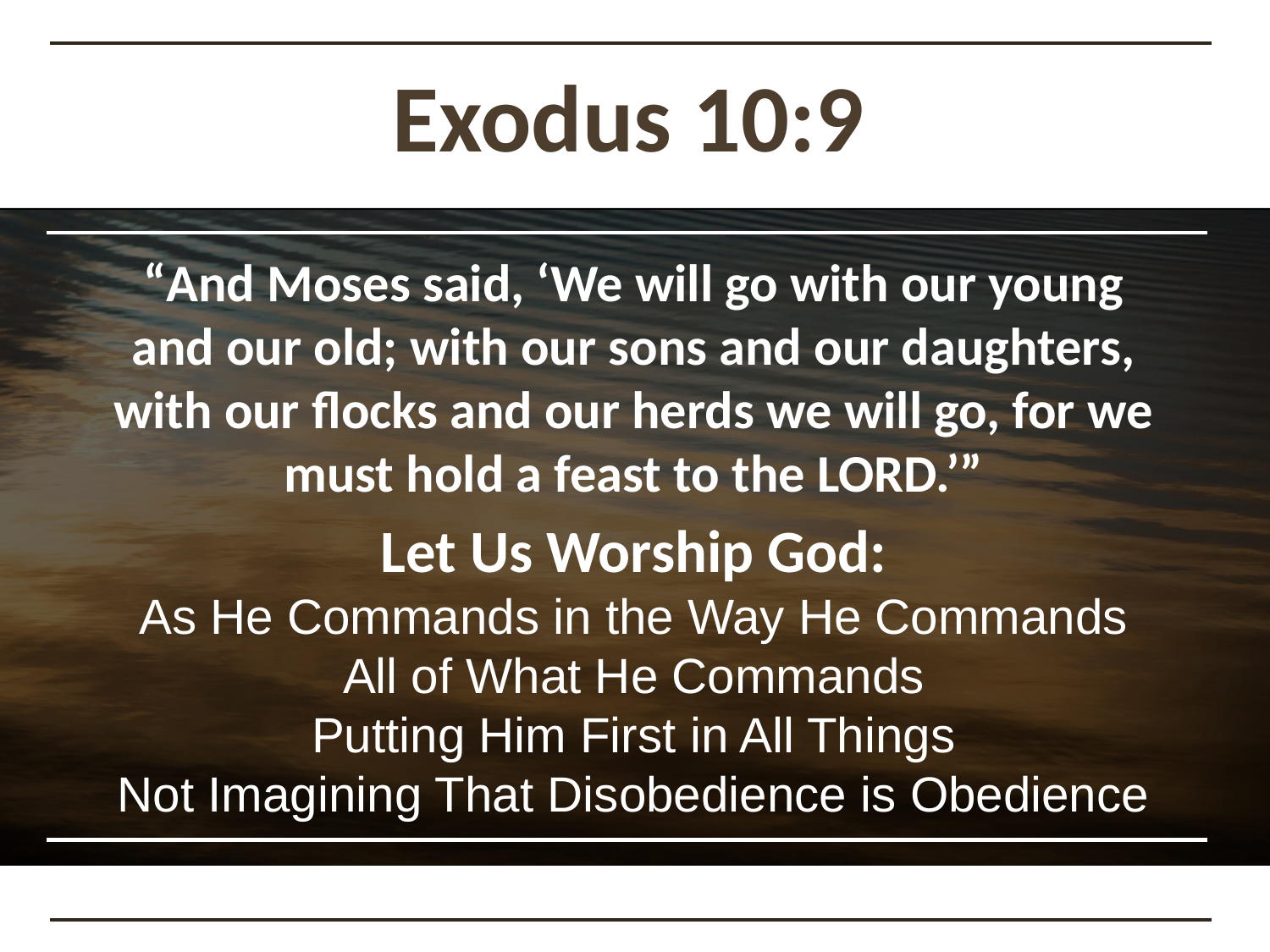

Exodus 10:9
“And Moses said, ‘We will go with our young and our old; with our sons and our daughters, with our flocks and our herds we will go, for we must hold a feast to the LORD.’”
Let Us Worship God:
As He Commands in the Way He Commands
All of What He Commands
Putting Him First in All Things
Not Imagining That Disobedience is Obedience